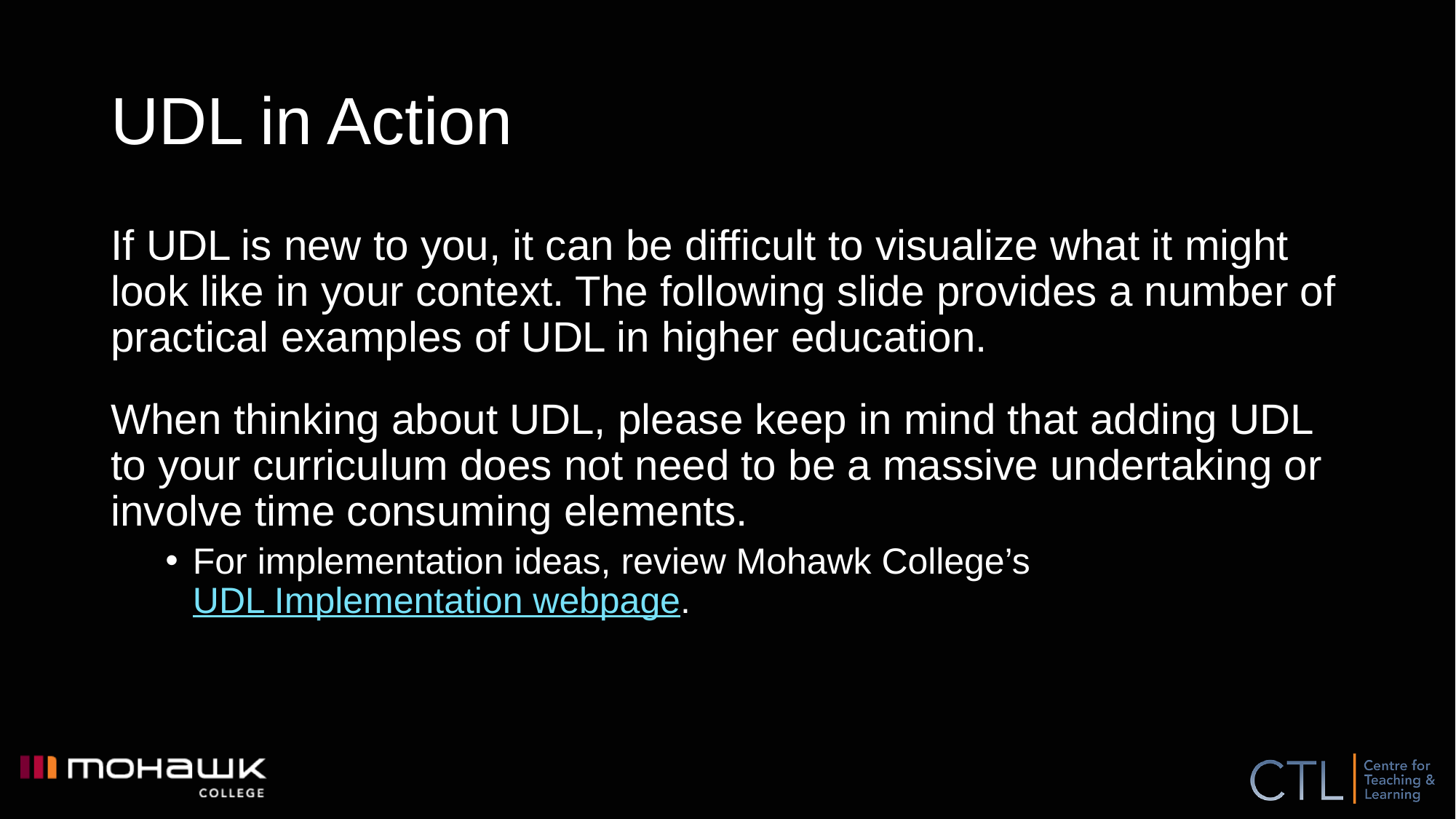

# UDL in Action
If UDL is new to you, it can be difficult to visualize what it might look like in your context. The following slide provides a number of practical examples of UDL in higher education.
When thinking about UDL, please keep in mind that adding UDL to your curriculum does not need to be a massive undertaking or involve time consuming elements.
For implementation ideas, review Mohawk College’s UDL Implementation webpage.